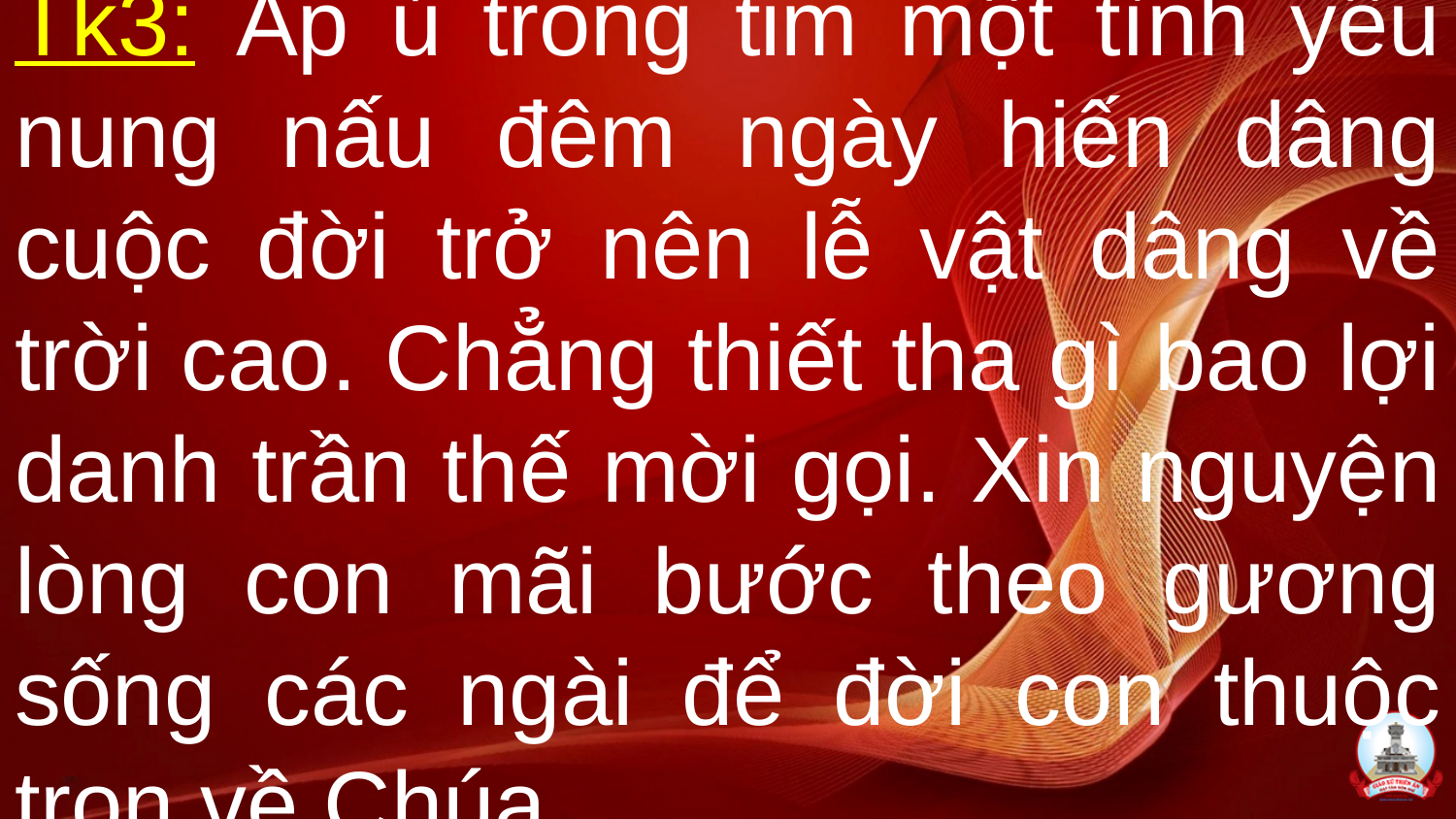

# Tk3: Ấp ủ trong tim một tình yêu nung nấu đêm ngày hiến dâng cuộc đời trở nên lễ vật dâng về trời cao. Chẳng thiết tha gì bao lợi danh trần thế mời gọi. Xin nguyện lòng con mãi bước theo gương sống các ngài để đời con thuộc trọn về Chúa.